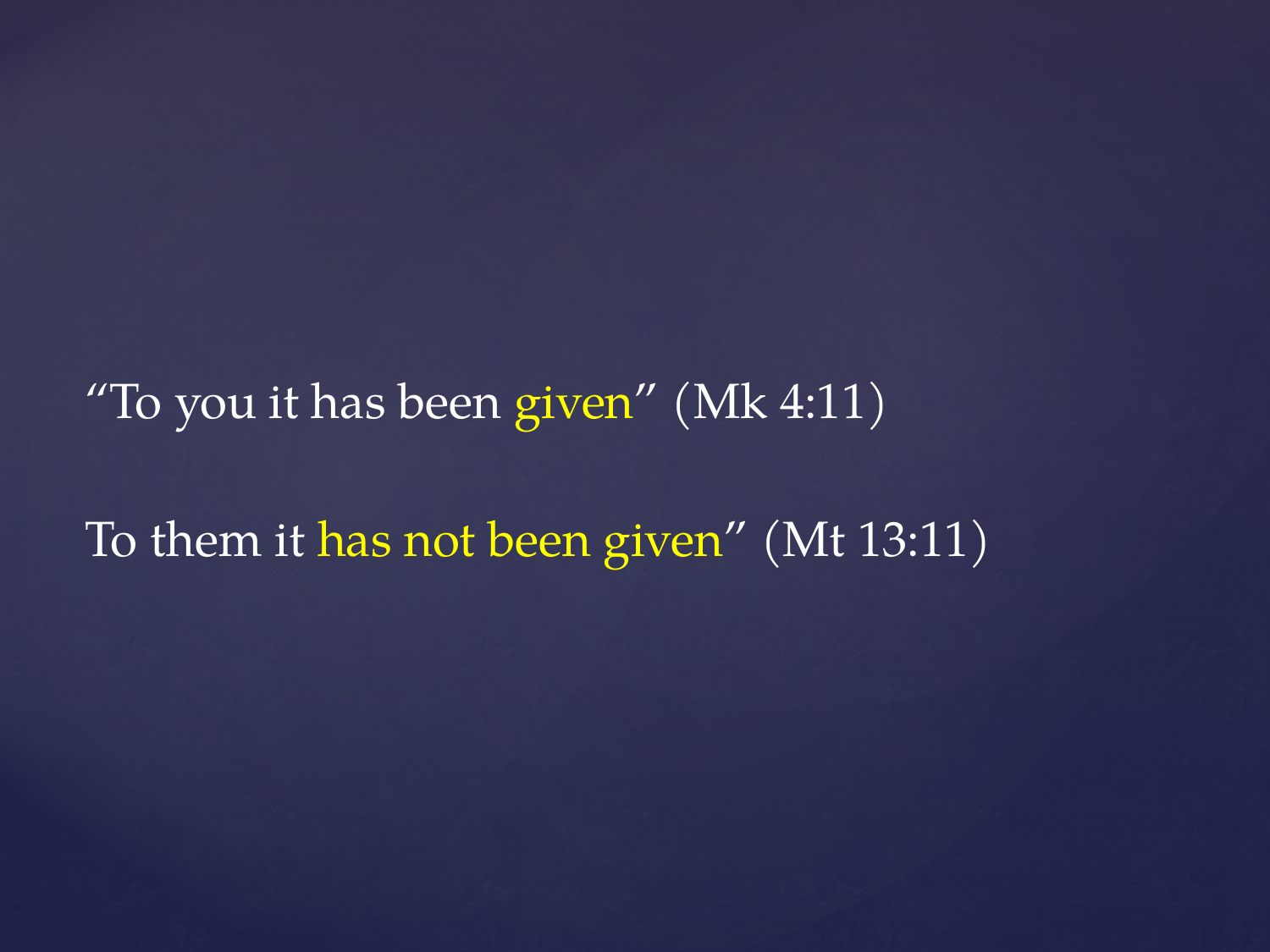

“To you it has been given” (Mk 4:11)

To them it has not been given” (Mt 13:11)